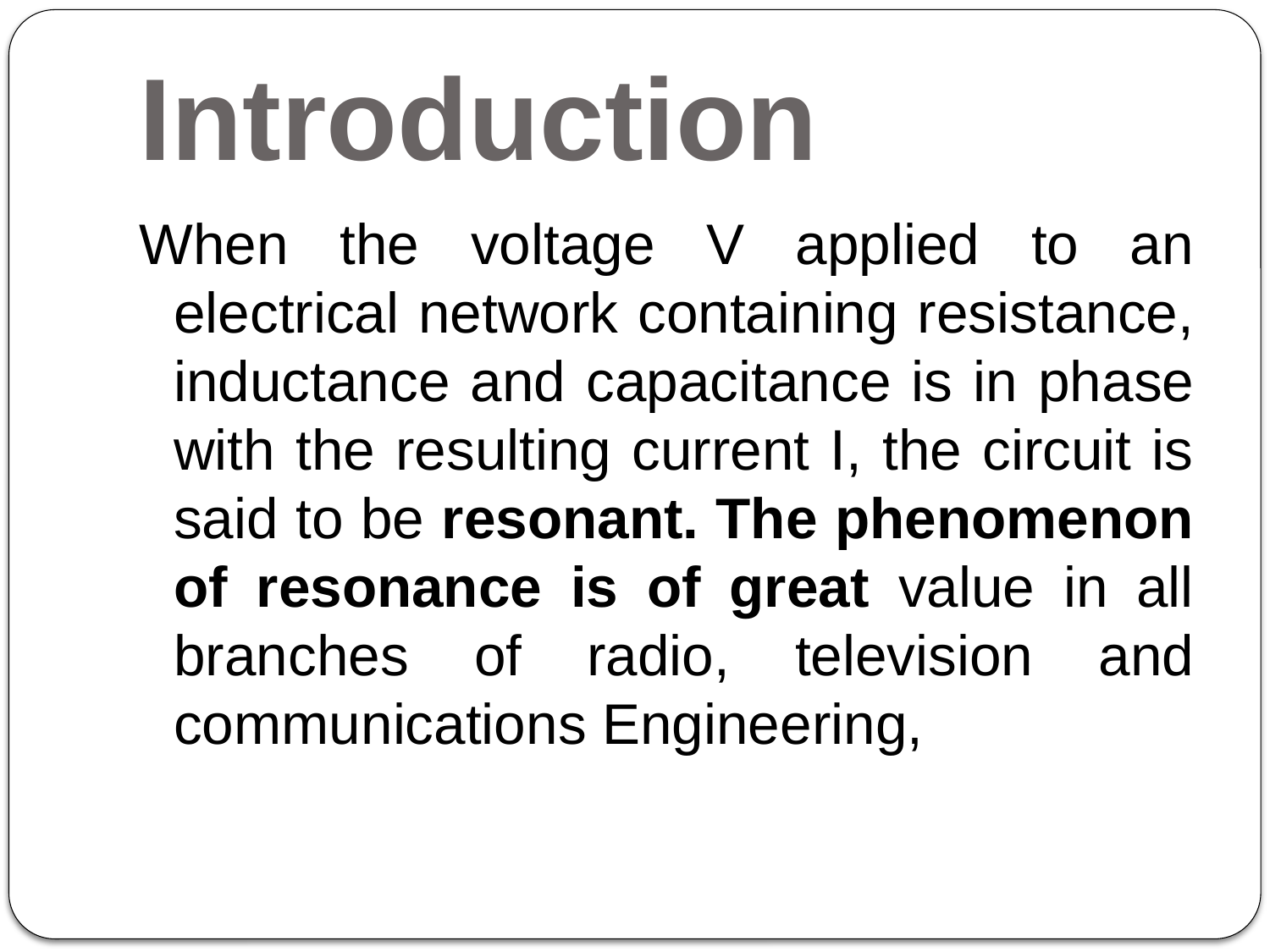

# Introduction
When the voltage V applied to an electrical network containing resistance, inductance and capacitance is in phase with the resulting current I, the circuit is said to be resonant. The phenomenon of resonance is of great value in all branches of radio, television and communications Engineering,